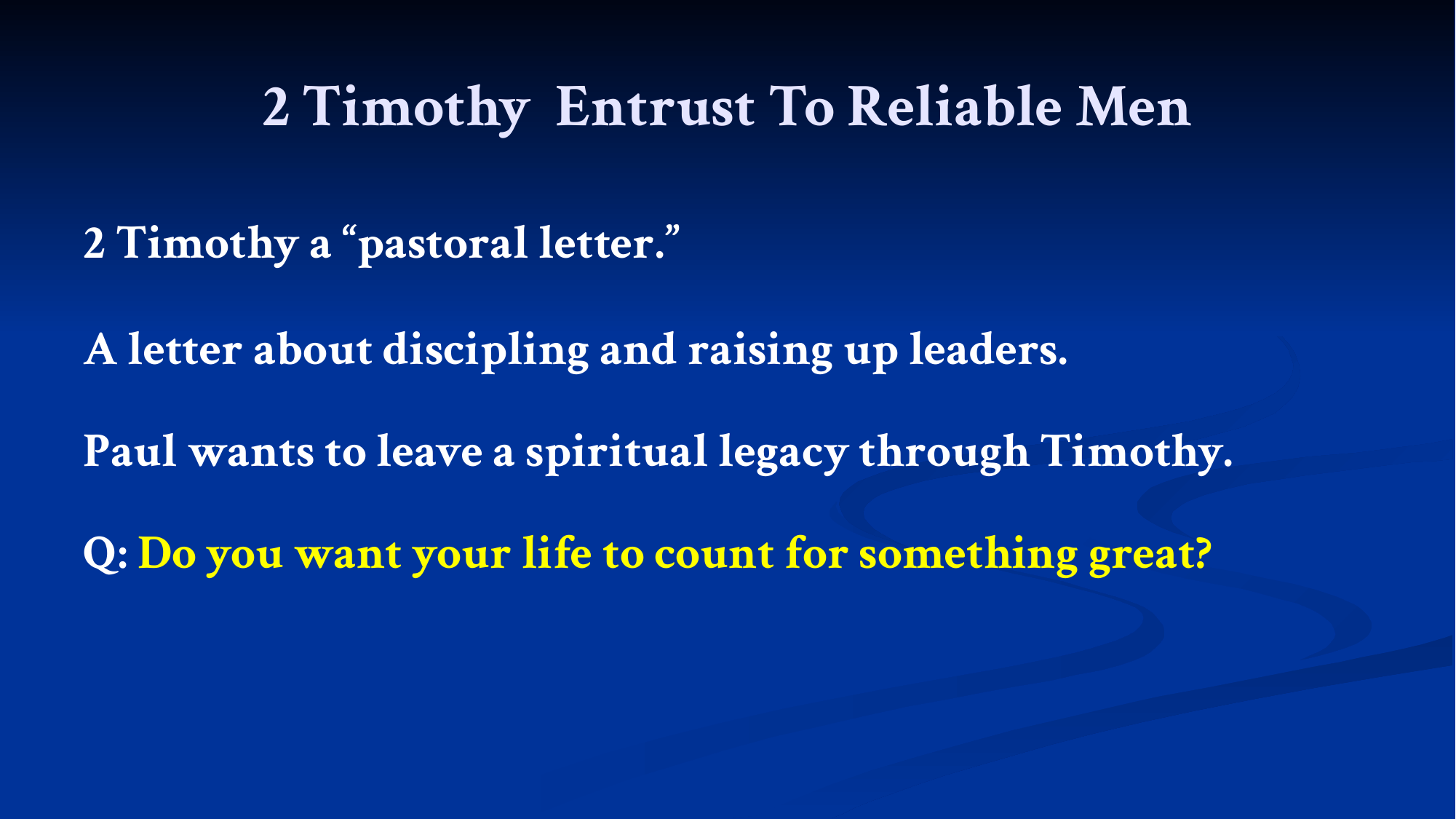

# 2 Timothy  Entrust To Reliable Men
2 Timothy a “pastoral letter.”

A letter about discipling and raising up leaders.

Paul wants to leave a spiritual legacy through Timothy.

Q: Do you want your life to count for something great?